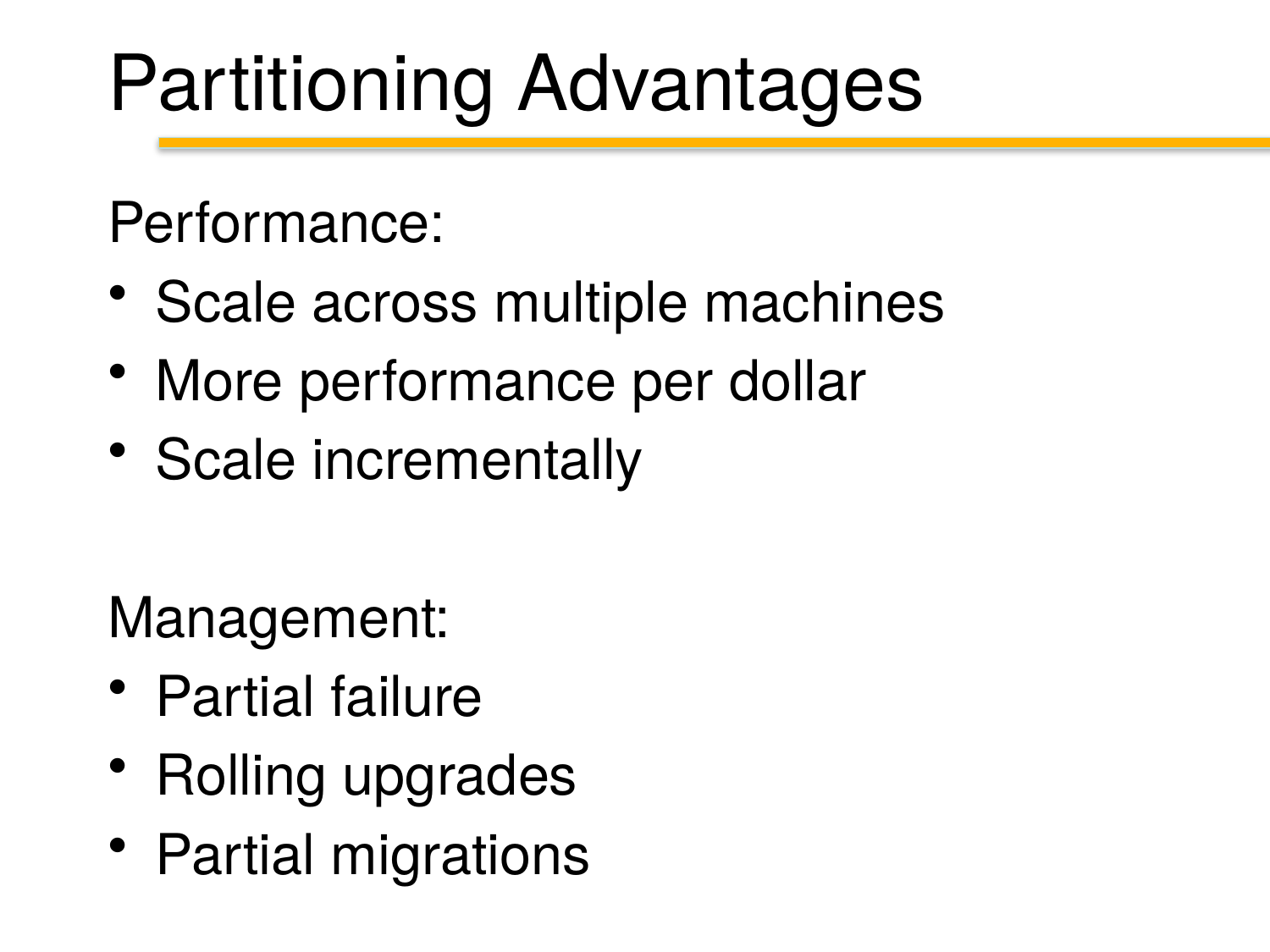

# Partitioning Advantages
Performance:
Scale across multiple machines
More performance per dollar
Scale incrementally

Management:
Partial failure
Rolling upgrades
Partial migrations